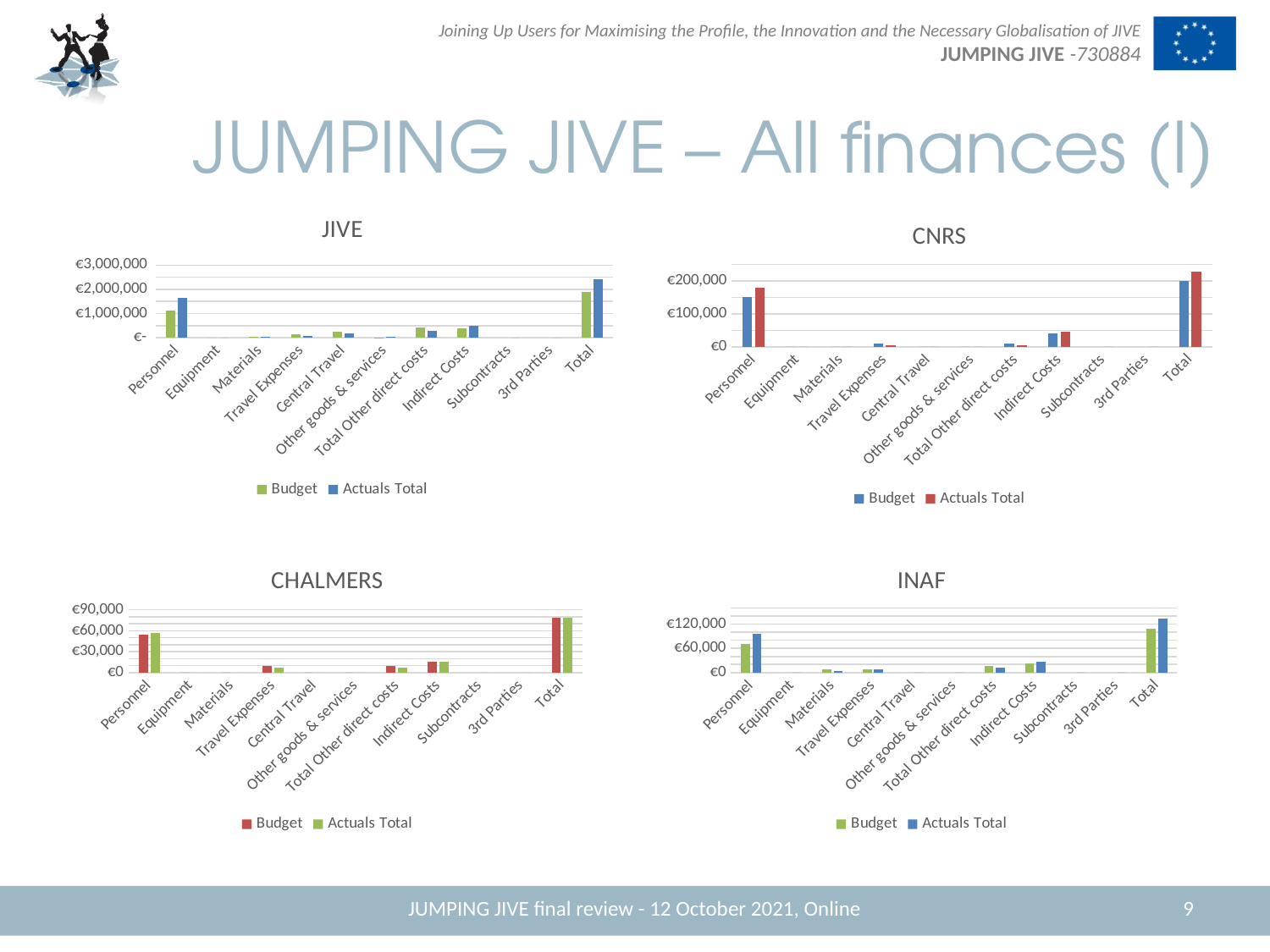

# JUMPING JIVE – All finances (I)

### Chart: JIVE

| Category | Budget | Actuals |
|---|---|---|
| Personnel | 1103333.0 | 1651725.1791523485 |
| Equipment | 0.0 | 0.0 |
| Materials | 35500.0 | 24773.08 |
| Travel Expenses | 124500.0 | 70489.86 |
| Central Travel | 243200.0 | 163733.84999999998 |
| Other goods & services | 2000.0 | 18932.25 |
| Total Other direct costs | 405200.0 | 277929.04 |
| Indirect Costs | 377133.25 | 482413.5547880872 |
| Subcontracts | None | 0.0 |
| 3rd Parties | None | 0.0 |
| Total | 1885666.25 | 2412067.773940436 |

### Chart: CNRS

| Category | Budget | Actuals |
|---|---|---|
| Personnel | 150000.0 | 179269.45403488397 |
| Equipment | 0.0 | 0.0 |
| Materials | 0.0 | 0.0 |
| Travel Expenses | 9000.0 | 3824.79 |
| Central Travel | 0.0 | 0.0 |
| Other goods & services | 0.0 | 0.0 |
| Total Other direct costs | 9000.0 | 3824.79 |
| Indirect Costs | 39750.0 | 45773.561008720986 |
| Subcontracts | None | 0.0 |
| 3rd Parties | None | 0.0 |
| Total | 198750.0 | 228867.80504360495 |

### Chart: CHALMERS

| Category | Budget | Actuals |
|---|---|---|
| Personnel | 54250.0 | 56554.46006785224 |
| Equipment | 0.0 | 0.0 |
| Materials | 0.0 | 0.0 |
| Travel Expenses | 9000.0 | 6706.68 |
| Central Travel | 0.0 | 0.0 |
| Other goods & services | 0.0 | 0.0 |
| Total Other direct costs | 9000.0 | 6706.68 |
| Indirect Costs | 15812.5 | 15815.28501696306 |
| Subcontracts | None | 0.0 |
| 3rd Parties | None | 0.0 |
| Total | 79062.5 | 79076.4250848153 |

### Chart: INAF

| Category | Budget | Actuals |
|---|---|---|
| Personnel | 70830.0 | 95755.62999999999 |
| Equipment | 0.0 | 0.0 |
| Materials | 8000.0 | 3845.8 |
| Travel Expenses | 8000.0 | 8248.59 |
| Central Travel | 0.0 | 0.0 |
| Other goods & services | None | 0.0 |
| Total Other direct costs | 16000.0 | 12094.39 |
| Indirect Costs | 21707.5 | 26962.504999999997 |
| Subcontracts | None | 0.0 |
| 3rd Parties | None | 0.0 |
| Total | 108537.5 | 134812.525 |
JUMPING JIVE final review - 12 October 2021, Online
9